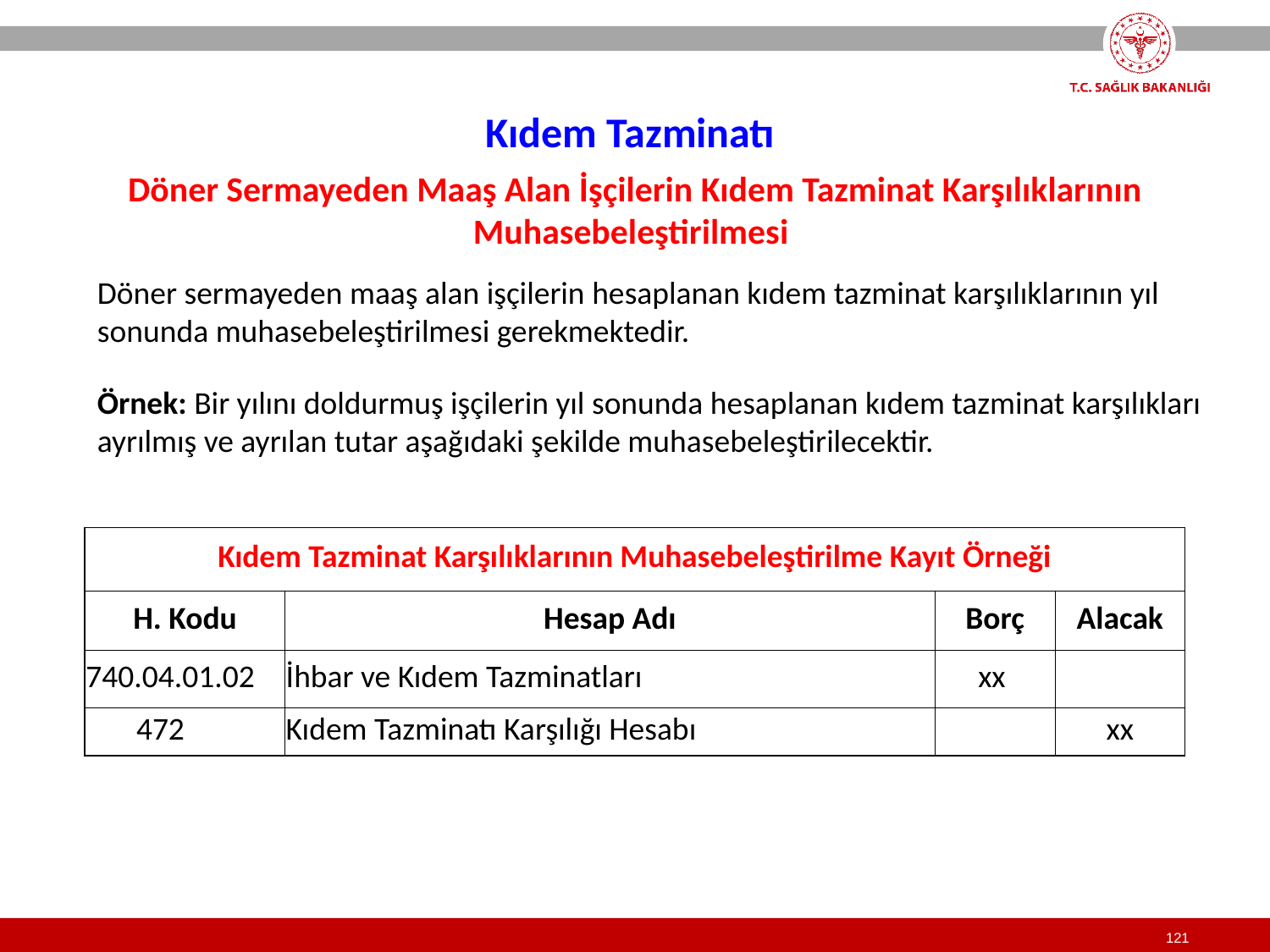

Kıdem Tazminatı

Döner Sermayeden Maaş Alan İşçilerin Kıdem Tazminat Karşılıklarının Muhasebeleştirilmesi
Döner sermayeden maaş alan işçilerin hesaplanan kıdem tazminat karşılıklarının yıl sonunda muhasebeleştirilmesi gerekmektedir.
Örnek: Bir yılını doldurmuş işçilerin yıl sonunda hesaplanan kıdem tazminat karşılıkları ayrılmış ve ayrılan tutar aşağıdaki şekilde muhasebeleştirilecektir.
| Kıdem Tazminat Karşılıklarının Muhasebeleştirilme Kayıt Örneği |  |  |  |
| --- | --- | --- | --- |
| H. Kodu | Hesap Adı | Borç | Alacak |
| 740.04.01.02 | İhbar ve Kıdem Tazminatları | xx |  |
| 472 | Kıdem Tazminatı Karşılığı Hesabı |  | xx |